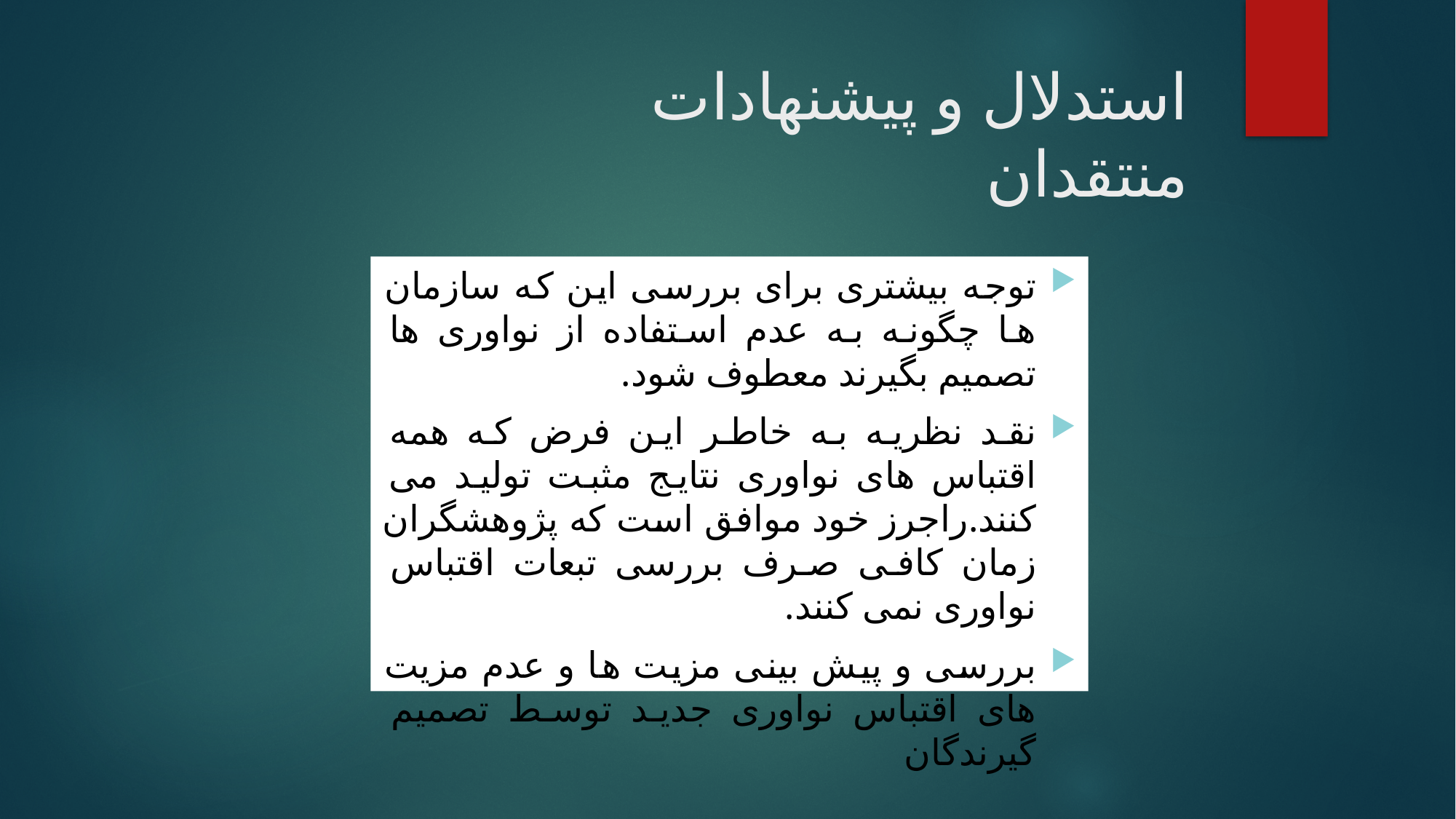

# استدلال و پیشنهادات منتقدان
توجه بیشتری برای بررسی این که سازمان ها چگونه به عدم استفاده از نواوری ها تصمیم بگیرند معطوف شود.
نقد نظریه به خاطر این فرض که همه اقتباس های نواوری نتایج مثبت تولید می کنند.راجرز خود موافق است که پژوهشگران زمان کافی صرف بررسی تبعات اقتباس نواوری نمی کنند.
بررسی و پیش بینی مزیت ها و عدم مزیت های اقتباس نواوری جدید توسط تصمیم گیرندگان